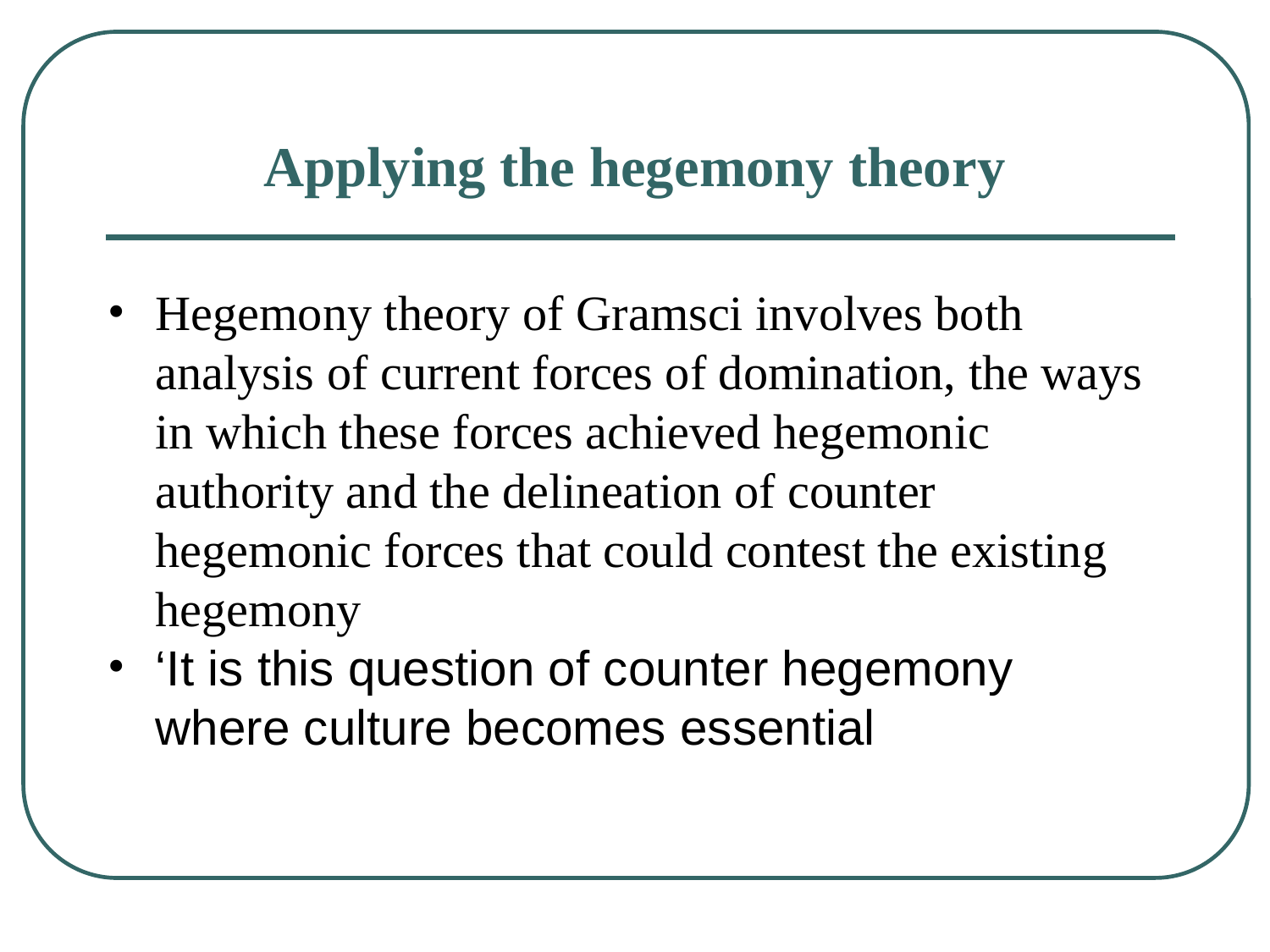

Applying the hegemony theory
Hegemony theory of Gramsci involves both analysis of current forces of domination, the ways in which these forces achieved hegemonic authority and the delineation of counter hegemonic forces that could contest the existing hegemony
‘It is this question of counter hegemony where culture becomes essential